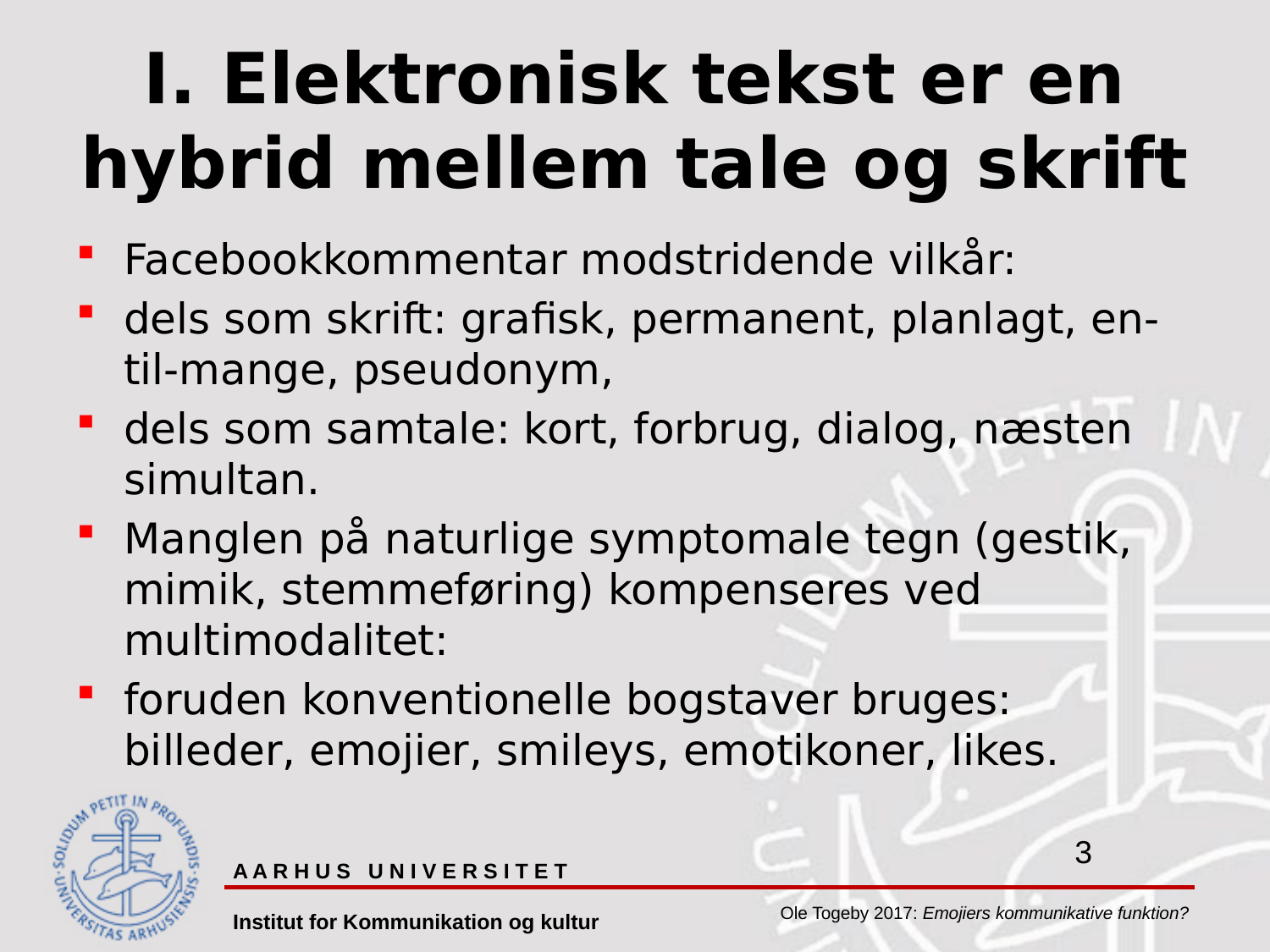

# I. Elektronisk tekst er en hybrid mellem tale og skrift
Facebookkommentar modstridende vilkår:
dels som skrift: grafisk, permanent, planlagt, en-til-mange, pseudonym,
dels som samtale: kort, forbrug, dialog, næsten simultan.
Manglen på naturlige symptomale tegn (gestik, mimik, stemmeføring) kompenseres ved multimodalitet:
foruden konventionelle bogstaver bruges:  billeder, emojier, smileys, emotikoner, likes.

A A R H U S   U N I V E R S I T E T

Institut for Kommunikation og kultur
Ole Togeby 2017: Emojiers kommunikative funktion?